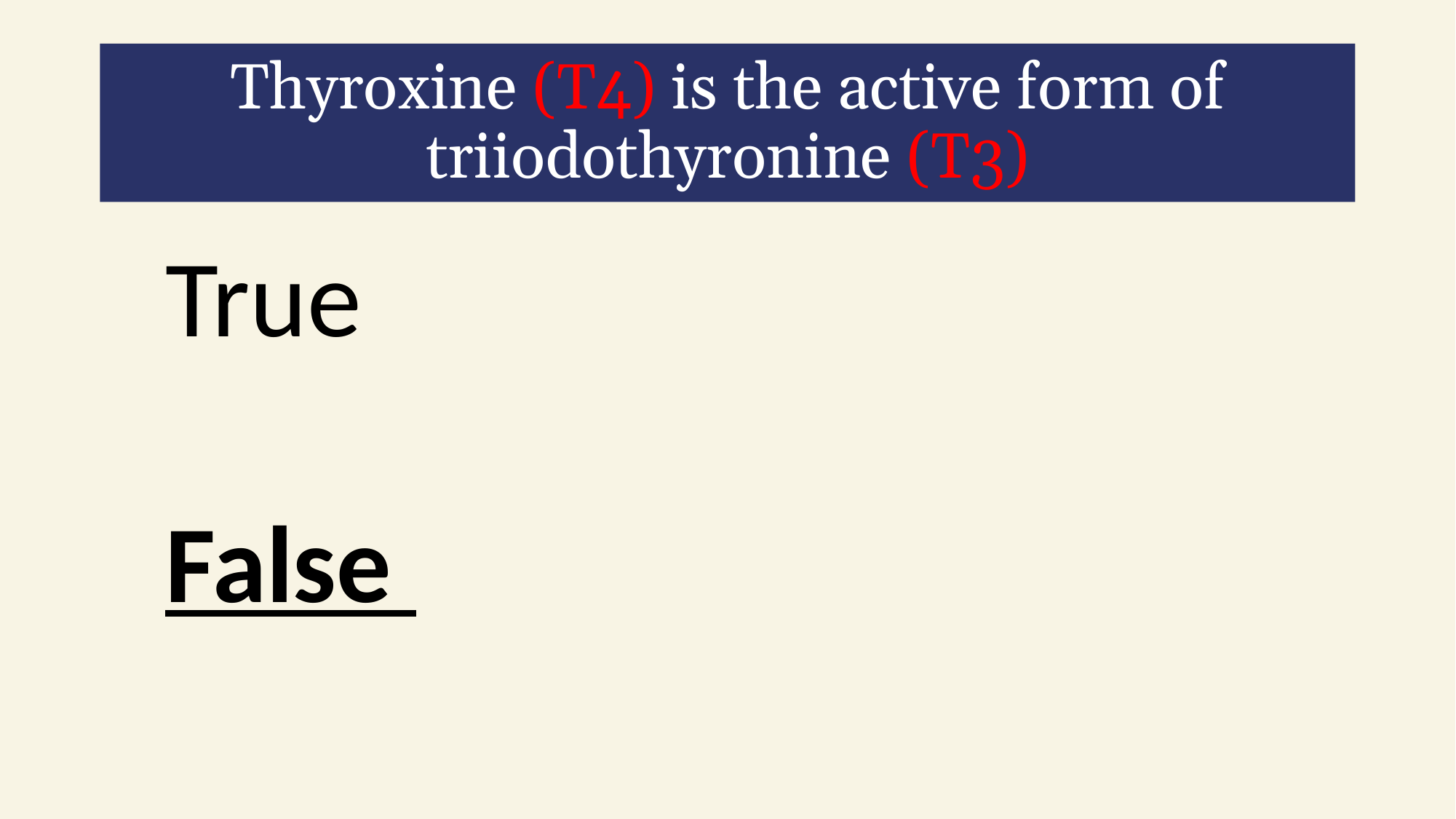

# Thyroxine (T4) is the active form of triiodothyronine (T3)
True

False